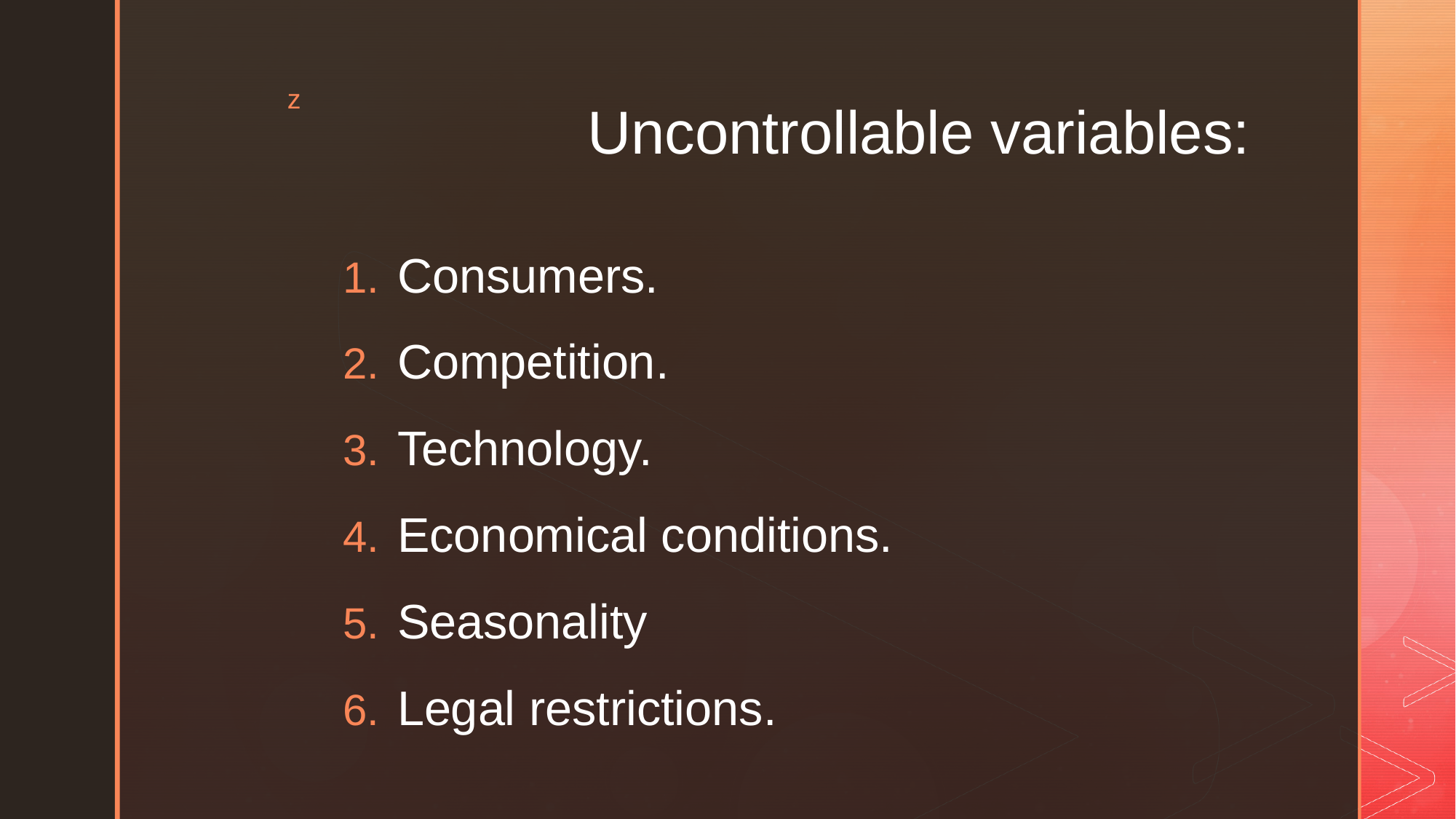

# Uncontrollable variables:
Consumers.
Competition.
Technology.
Economical conditions.
Seasonality
Legal restrictions.